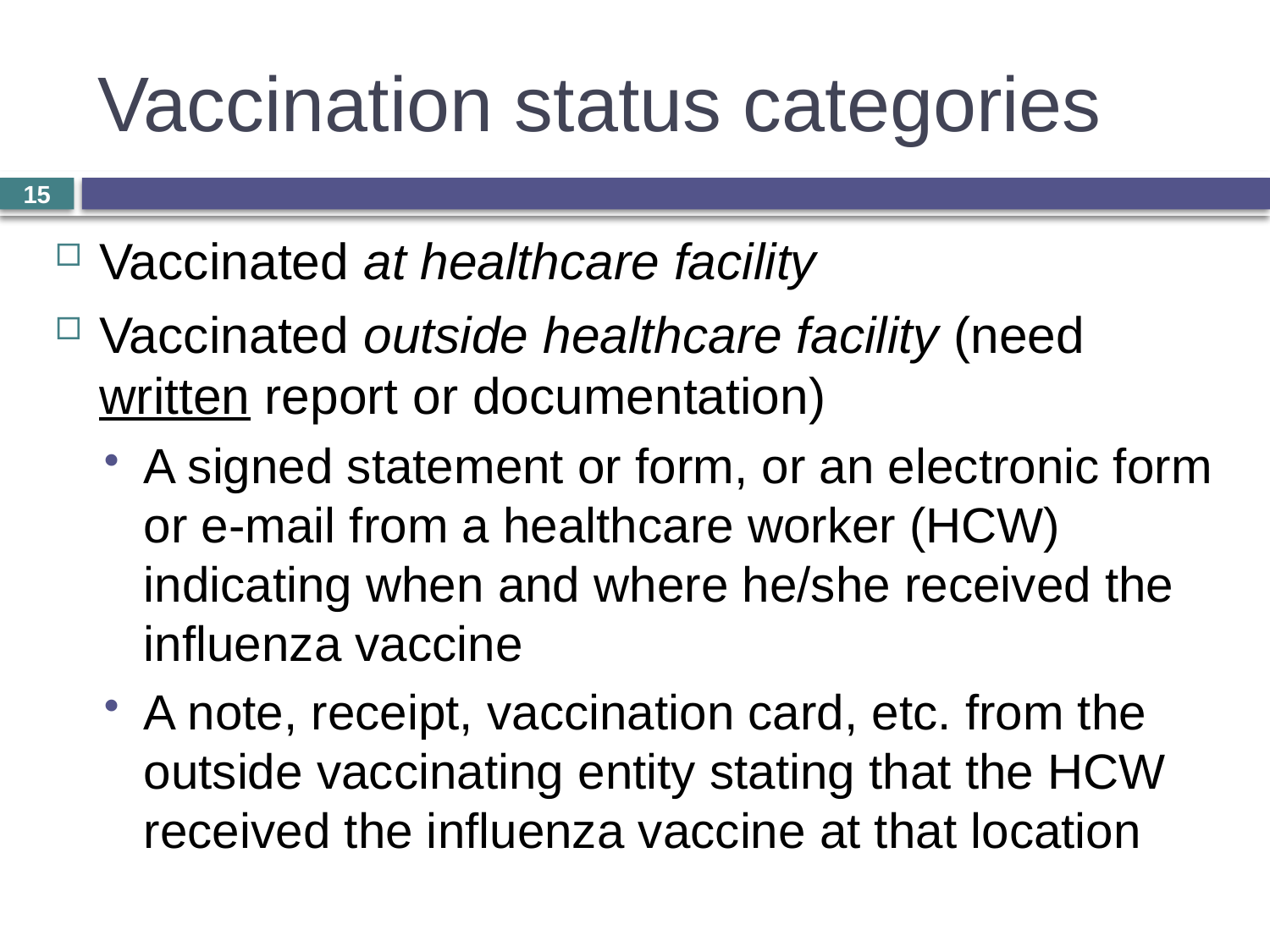

# Vaccination status categories
15
Vaccinated at healthcare facility
Vaccinated outside healthcare facility (need written report or documentation)
A signed statement or form, or an electronic form or e-mail from a healthcare worker (HCW) indicating when and where he/she received the influenza vaccine
A note, receipt, vaccination card, etc. from the outside vaccinating entity stating that the HCW received the influenza vaccine at that location